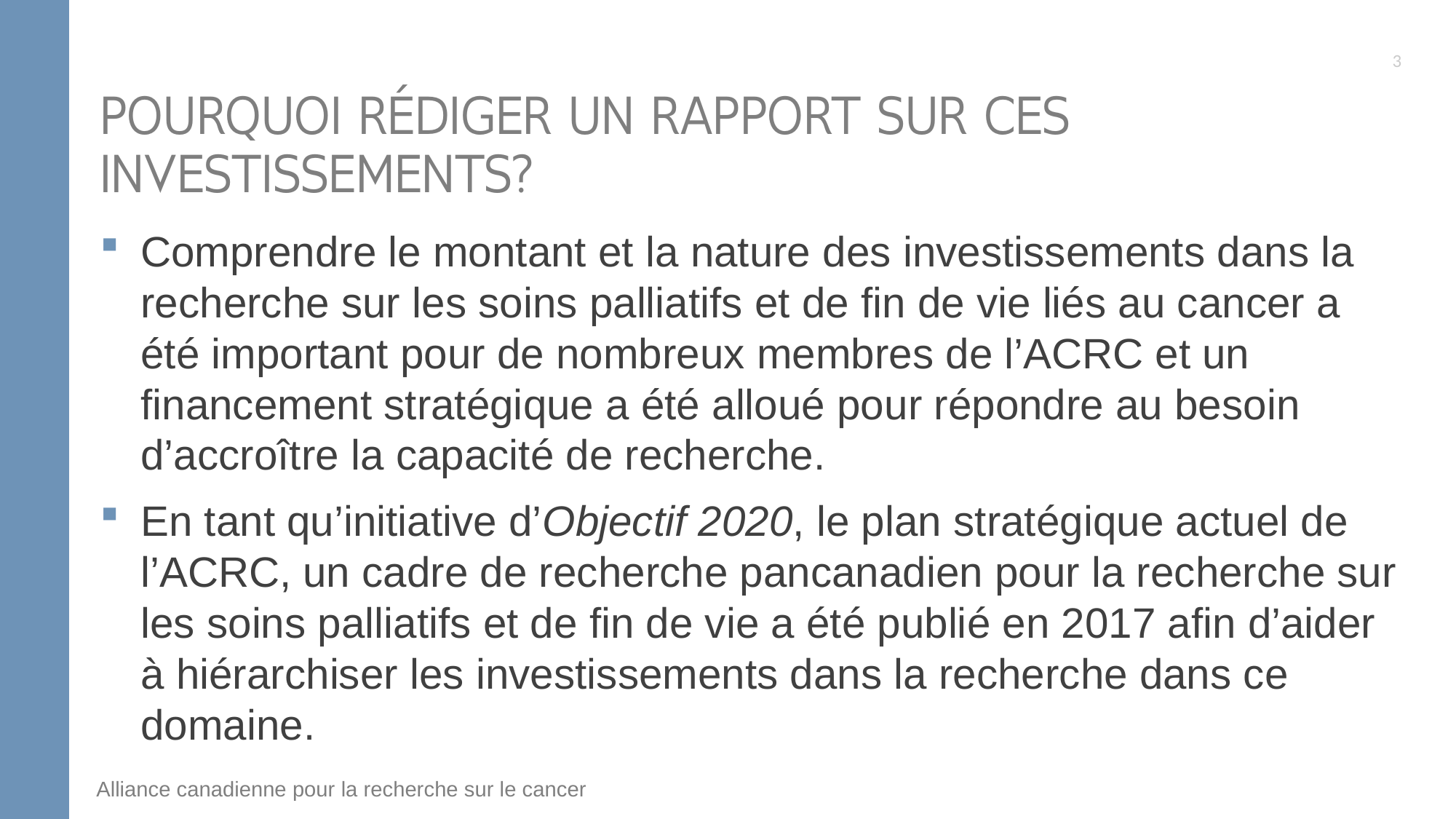

3
# Pourquoi RÉDIGER un rapport sur ces investissements?
Comprendre le montant et la nature des investissements dans la recherche sur les soins palliatifs et de fin de vie liés au cancer a été important pour de nombreux membres de l’ACRC et un financement stratégique a été alloué pour répondre au besoin d’accroître la capacité de recherche.
En tant qu’initiative d’Objectif 2020, le plan stratégique actuel de l’ACRC, un cadre de recherche pancanadien pour la recherche sur les soins palliatifs et de fin de vie a été publié en 2017 afin d’aider à hiérarchiser les investissements dans la recherche dans ce domaine.